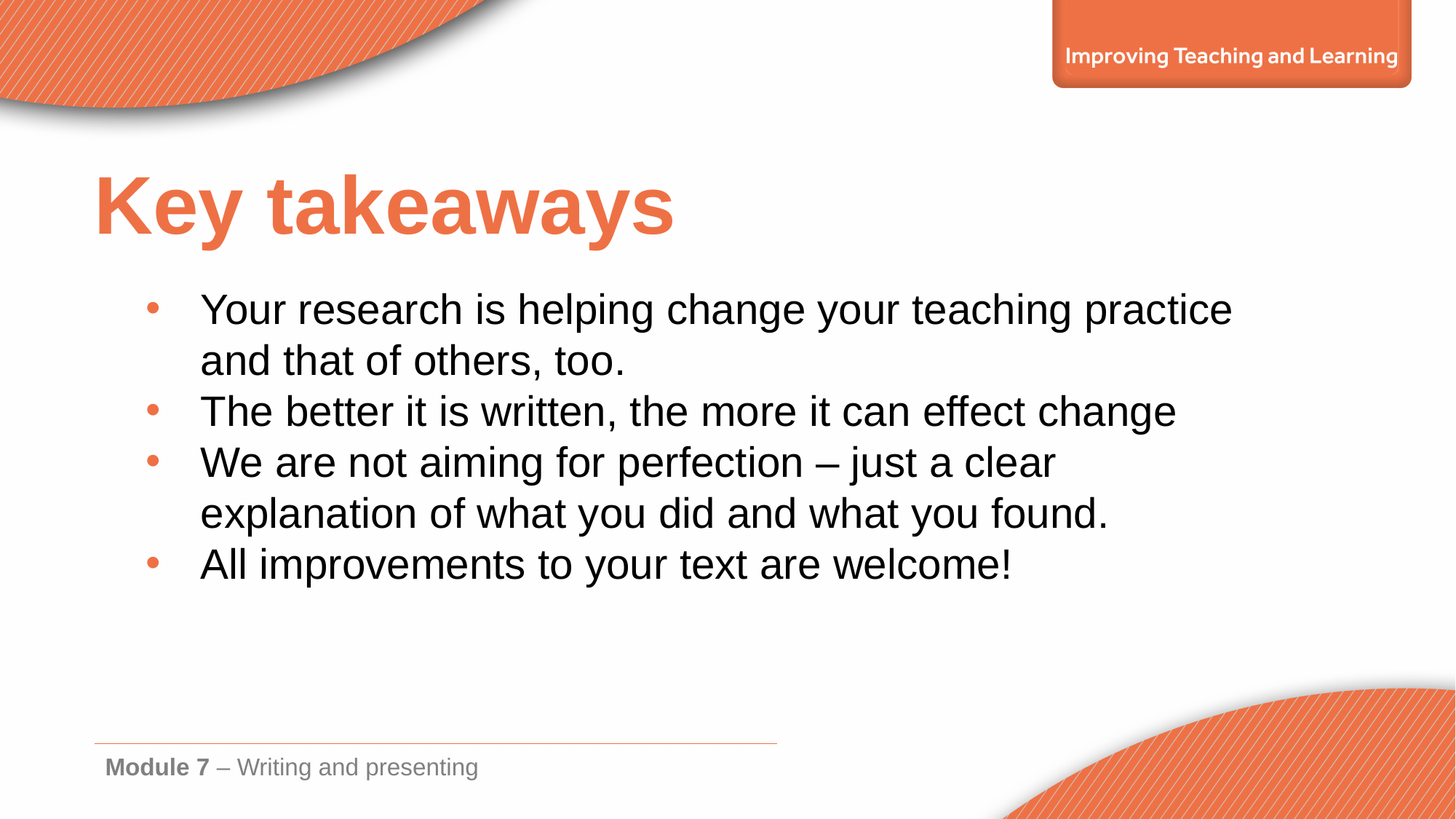

Key takeaways

Your research is helping change your teaching practice and that of others, too.
The better it is written, the more it can effect change
We are not aiming for perfection – just a clear explanation of what you did and what you found.
All improvements to your text are welcome!

Module 7 – Writing and presenting